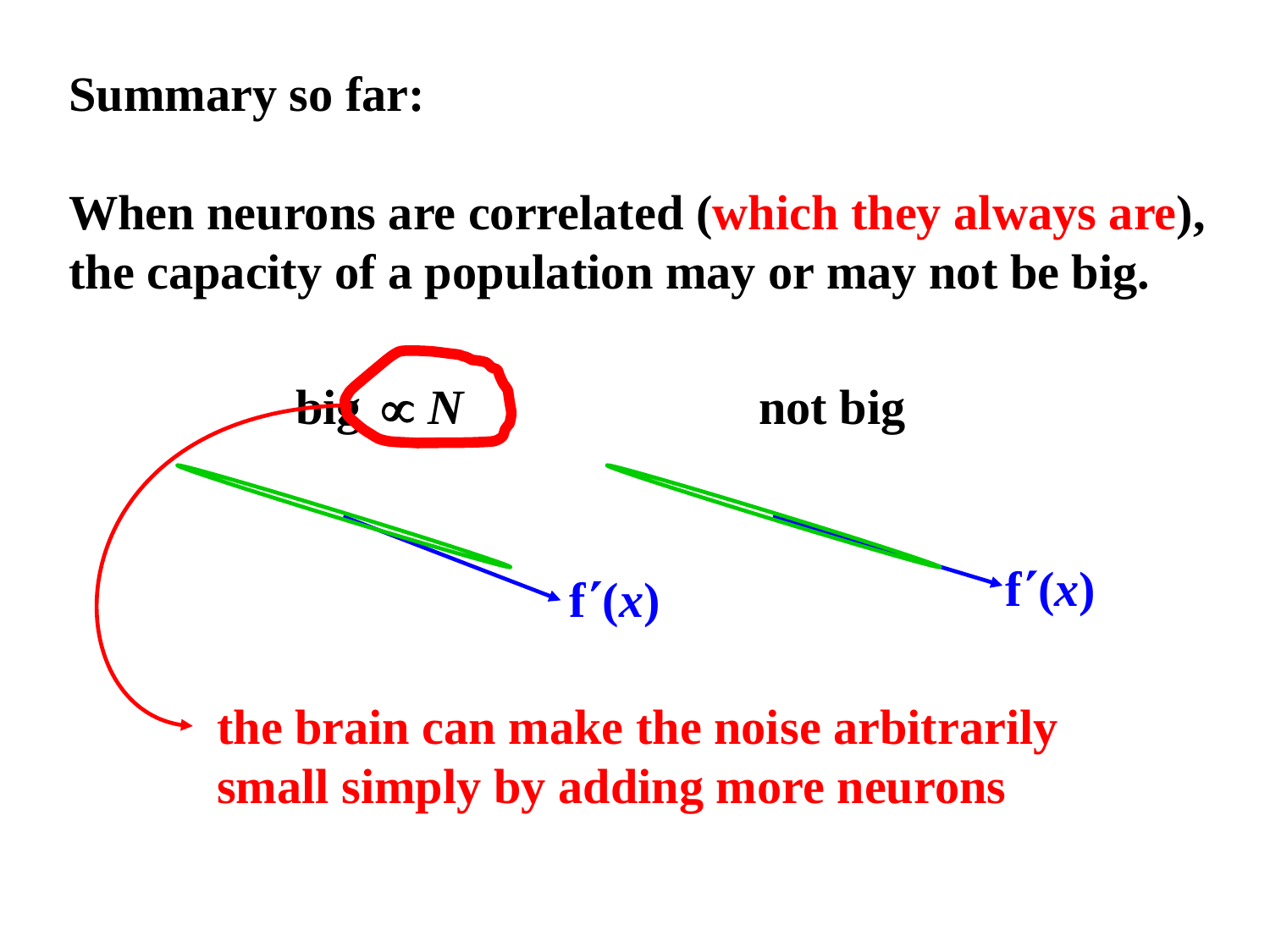

Summary so far:

When neurons are correlated (which they always are),
the capacity of a population may or may not be big.

big
not big
∝ N

f′(x)

f′(x)
the brain can make the noise arbitrarily
small simply by adding more neurons